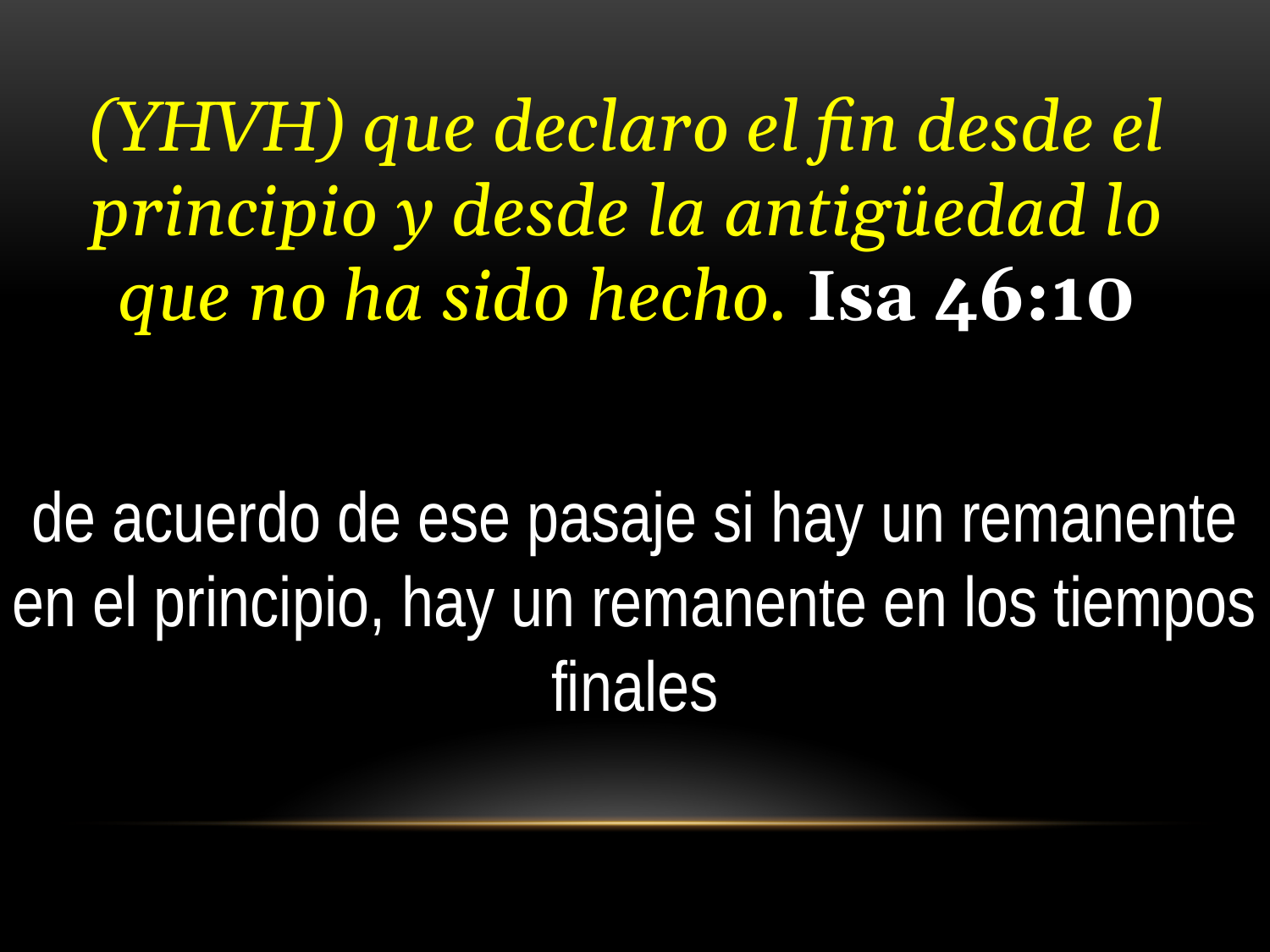

(YHVH) que declaro el fin desde el principio y desde la antigüedad lo que no ha sido hecho. Isa 46:10
de acuerdo de ese pasaje si hay un remanente en el principio, hay un remanente en los tiempos finales